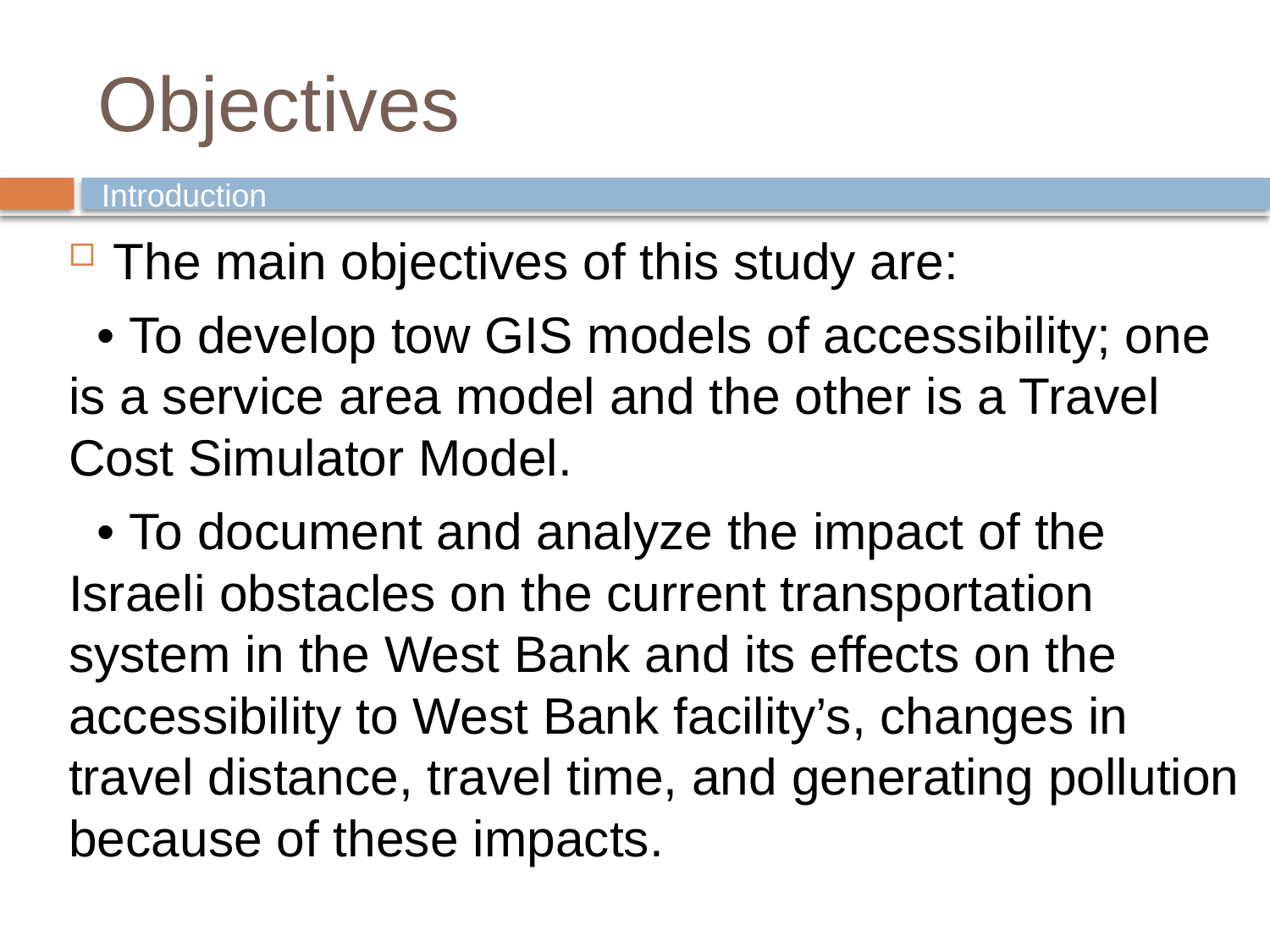

# Objectives
Introduction
The main objectives of this study are:
  • To develop tow GIS models of accessibility; one is a service area model and the other is a Travel Cost Simulator Model.
  • To document and analyze the impact of the Israeli obstacles on the current transportation system in the West Bank and its effects on the accessibility to West Bank facility’s, changes in travel distance, travel time, and generating pollution because of these impacts.